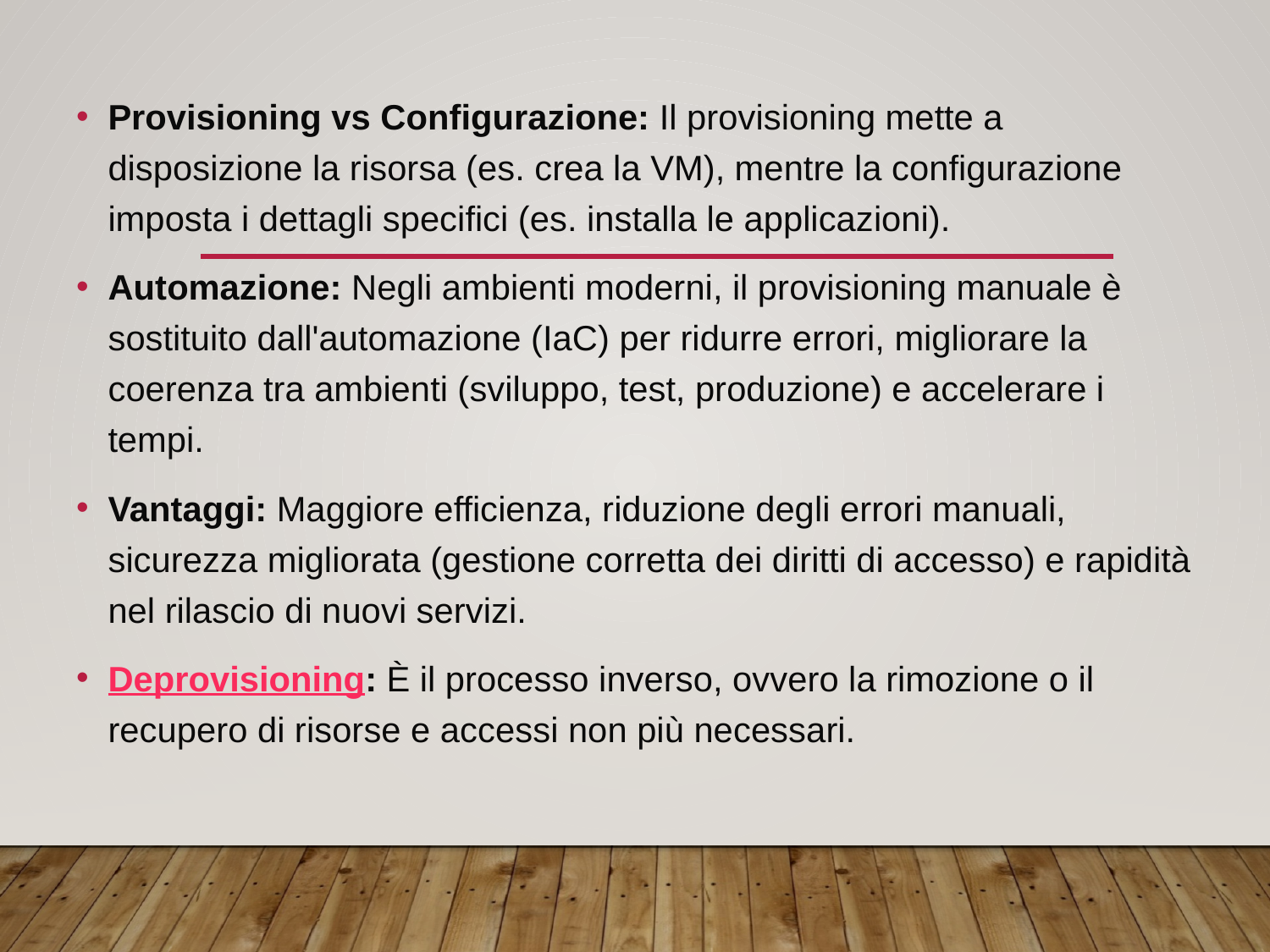

Provisioning vs Configurazione: Il provisioning mette a disposizione la risorsa (es. crea la VM), mentre la configurazione imposta i dettagli specifici (es. installa le applicazioni).
Automazione: Negli ambienti moderni, il provisioning manuale è sostituito dall'automazione (IaC) per ridurre errori, migliorare la coerenza tra ambienti (sviluppo, test, produzione) e accelerare i tempi.
Vantaggi: Maggiore efficienza, riduzione degli errori manuali, sicurezza migliorata (gestione corretta dei diritti di accesso) e rapidità nel rilascio di nuovi servizi.
Deprovisioning: È il processo inverso, ovvero la rimozione o il recupero di risorse e accessi non più necessari.